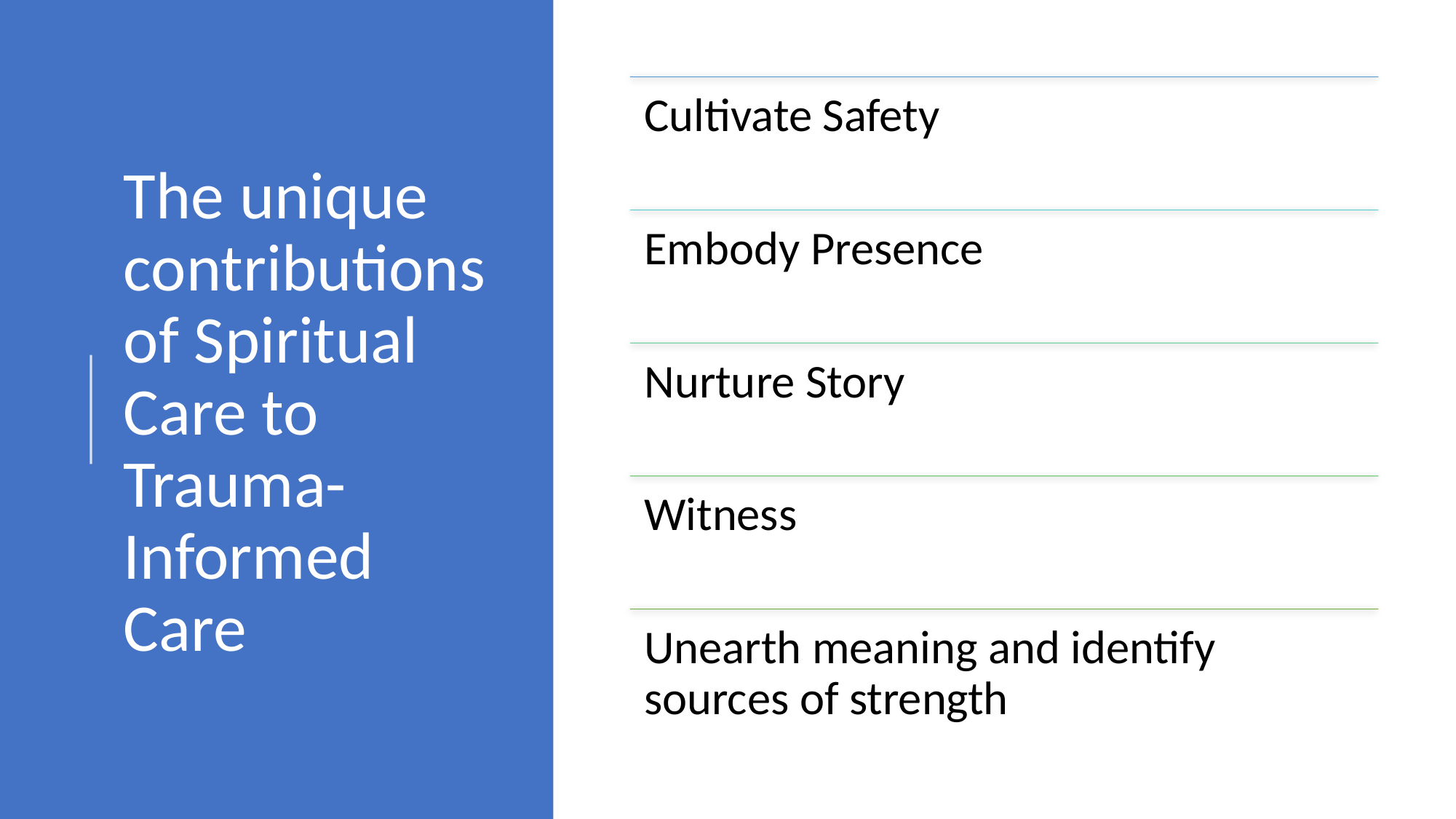

Cultivate Safety
Embody Presence
Nurture Story
Witness
Unearth meaning and identify sources of strength
# The unique contributions of Spiritual Care to Trauma-Informed Care